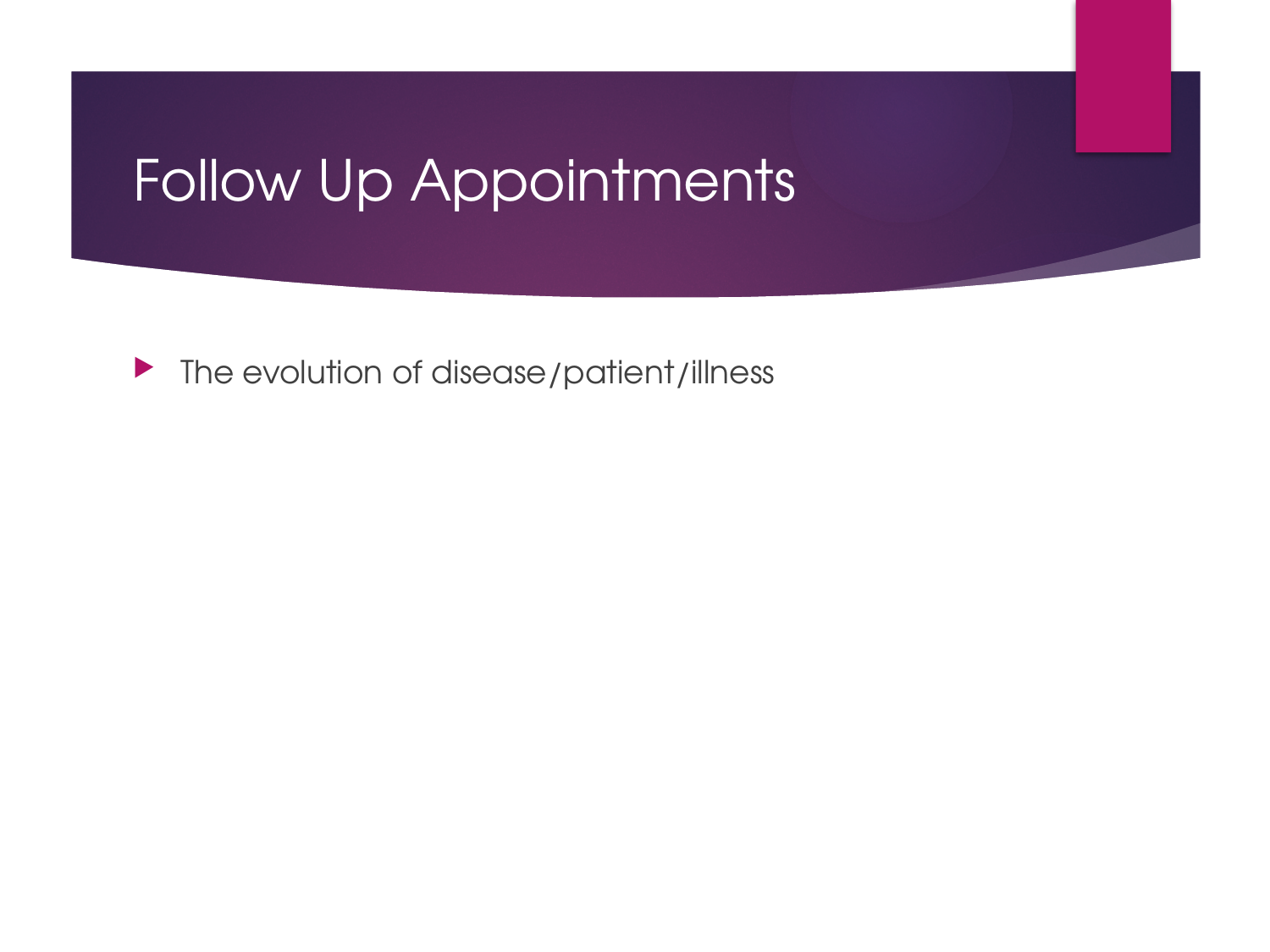

# Follow Up Appointments
The evolution of disease/patient/illness